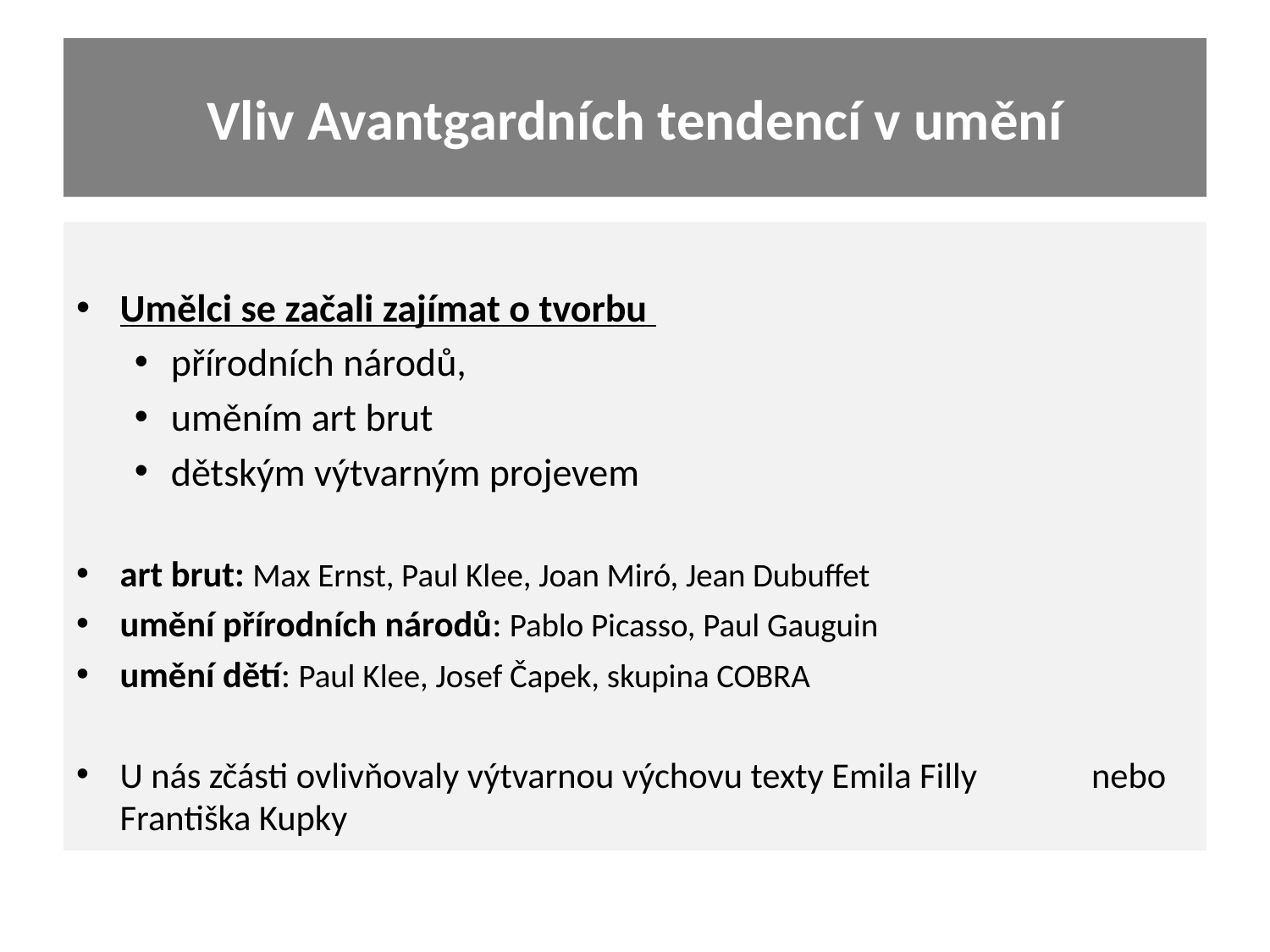

# Vliv Avantgardních tendencí v umění

Umělci se začali zajímat o tvorbu
přírodních národů,
uměním art brut
dětským výtvarným projevem

art brut: Max Ernst, Paul Klee, Joan Miró, Jean Dubuffet
umění přírodních národů: Pablo Picasso, Paul Gauguin
umění dětí: Paul Klee, Josef Čapek, skupina COBRA

U nás zčásti ovlivňovaly výtvarnou výchovu texty Emila Filly 		nebo Františka Kupky